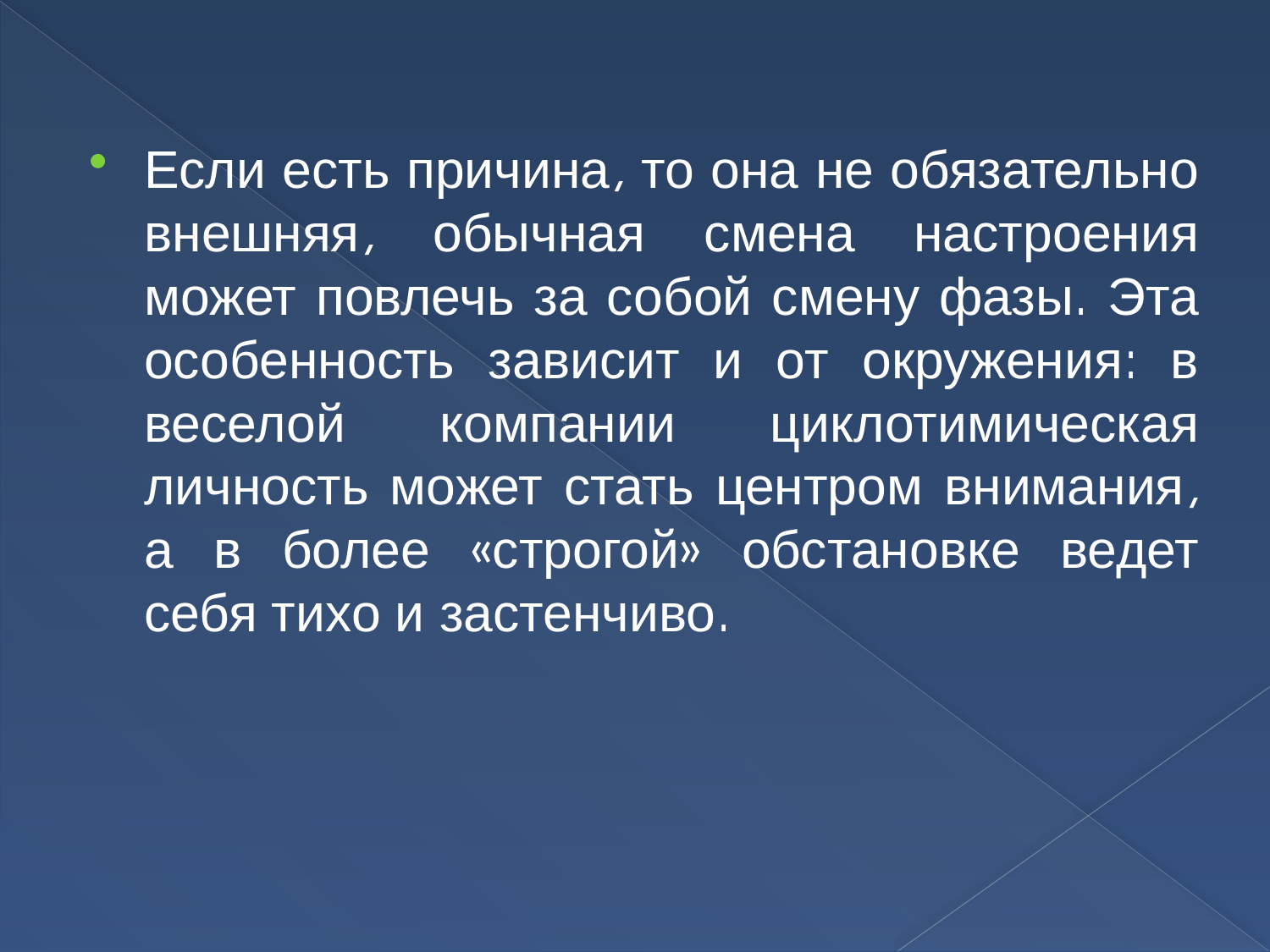

Если есть причина, то она не обязательно внешняя, обычная смена настроения может повлечь за собой смену фазы. Эта особенность зависит и от окружения: в веселой компании циклотимическая личность может стать центром внимания, а в более «строгой» обстановке ведет себя тихо и застенчиво.
#